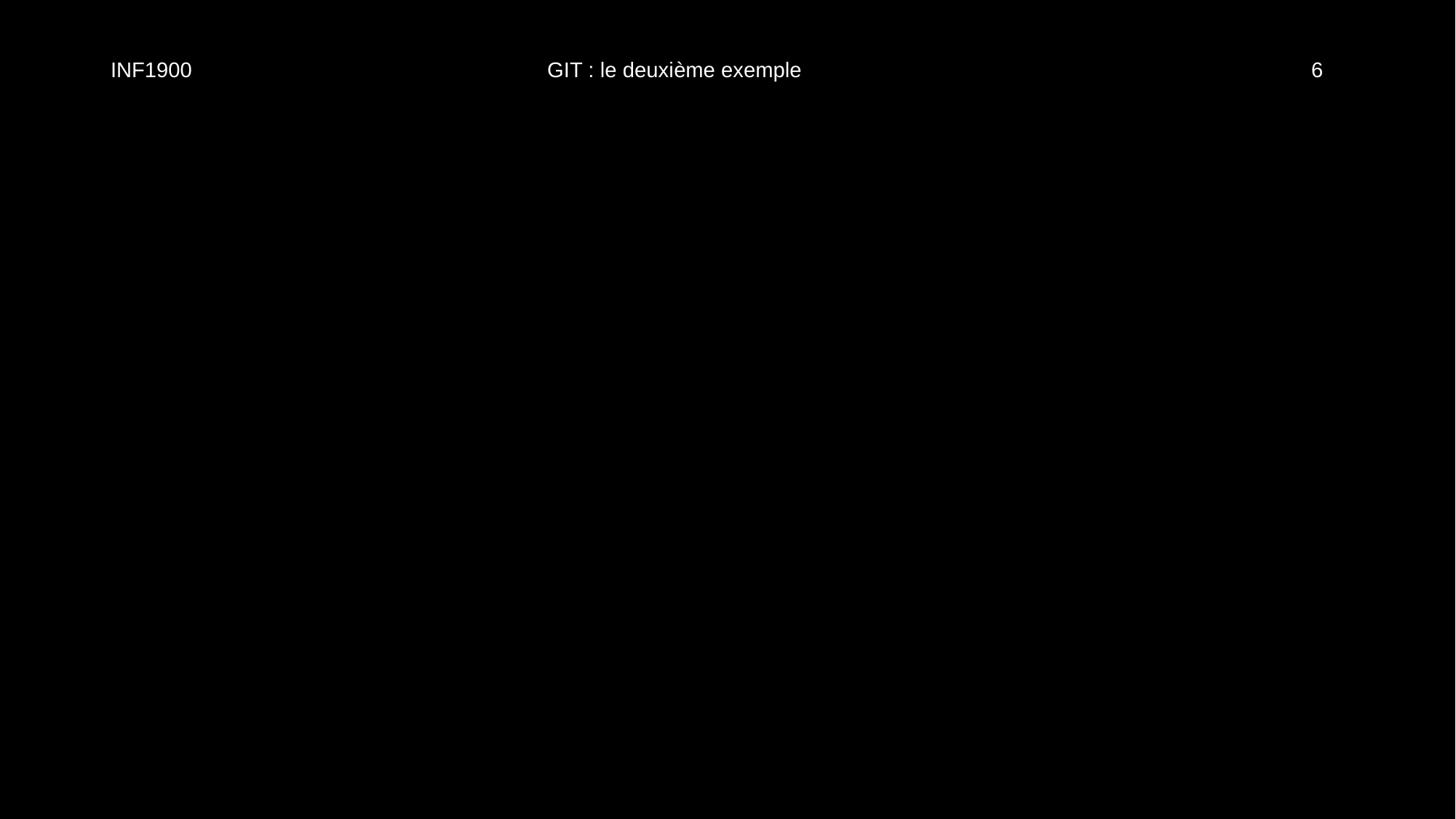

INF1900				GIT : le deuxième exemple 					6